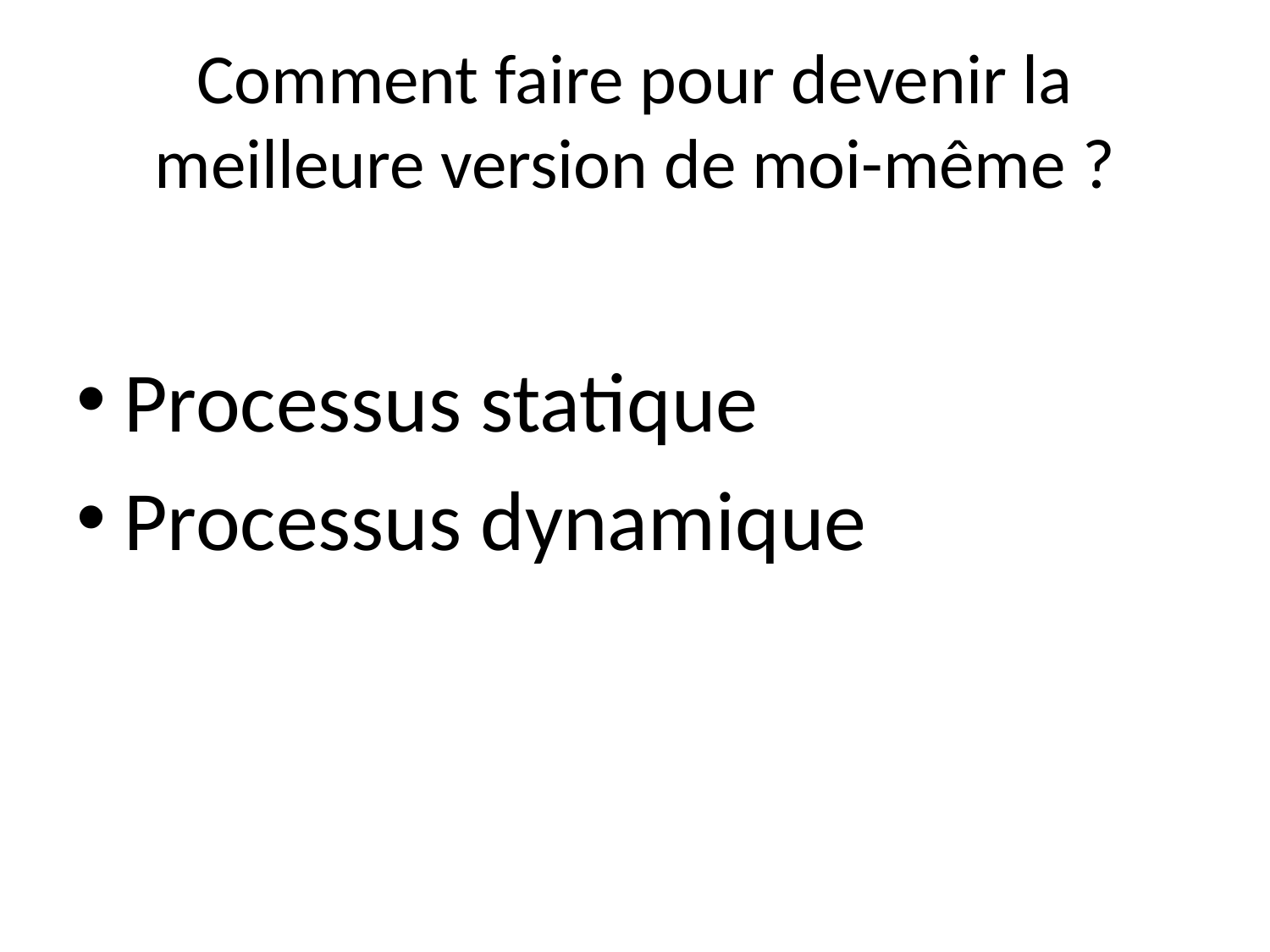

# Comment faire pour devenir la meilleure version de moi-même ?

Processus statique
Processus dynamique